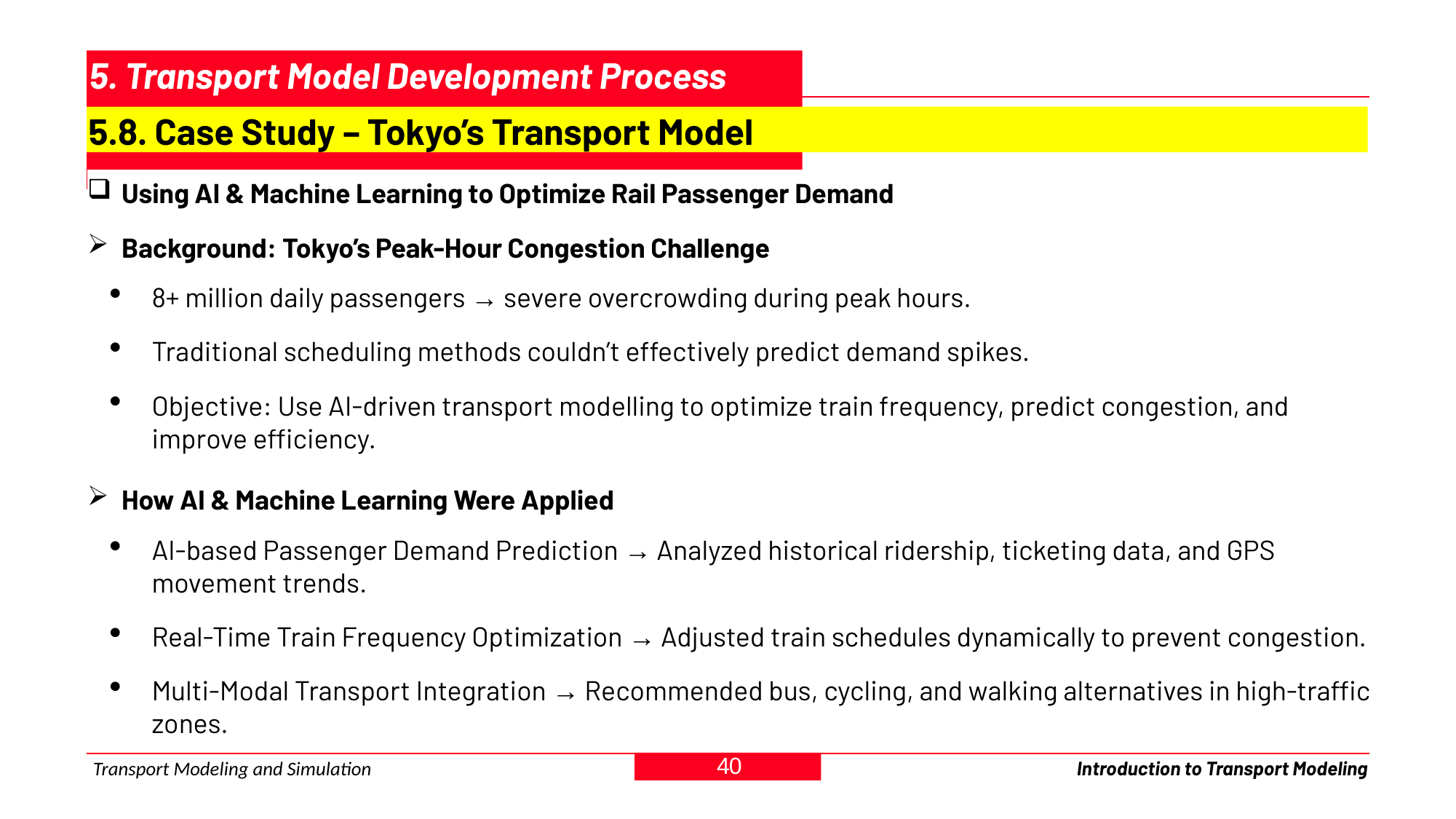

# 5. Transport Model Development Process
5.8. Case Study – Tokyo’s Transport Model
Using AI & Machine Learning to Optimize Rail Passenger Demand
Background: Tokyo’s Peak-Hour Congestion Challenge
8+ million daily passengers → severe overcrowding during peak hours.
Traditional scheduling methods couldn’t effectively predict demand spikes.
Objective: Use AI-driven transport modelling to optimize train frequency, predict congestion, and improve efficiency.
How AI & Machine Learning Were Applied
AI-based Passenger Demand Prediction → Analyzed historical ridership, ticketing data, and GPS movement trends.
Real-Time Train Frequency Optimization → Adjusted train schedules dynamically to prevent congestion.
Multi-Modal Transport Integration → Recommended bus, cycling, and walking alternatives in high-traffic zones.
40
Transport Modeling and Simulation
Introduction to Transport Modeling